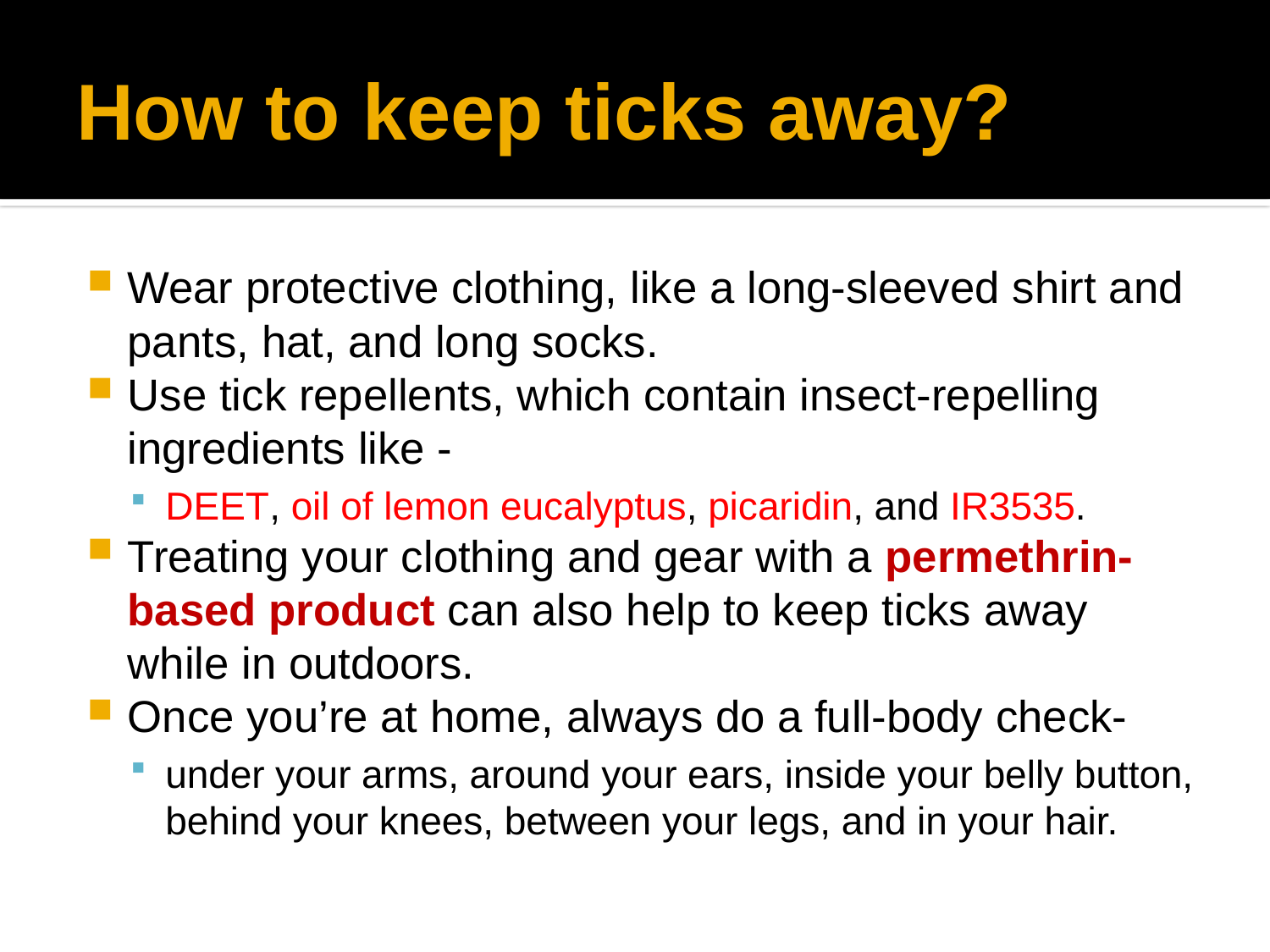

# How to keep ticks away?
Wear protective clothing, like a long-sleeved shirt and pants, hat, and long socks.
Use tick repellents, which contain insect-repelling ingredients like -
DEET, oil of lemon eucalyptus, picaridin, and IR3535.
Treating your clothing and gear with a permethrin-based product can also help to keep ticks away while in outdoors.
Once you’re at home, always do a full-body check-
under your arms, around your ears, inside your belly button, behind your knees, between your legs, and in your hair.